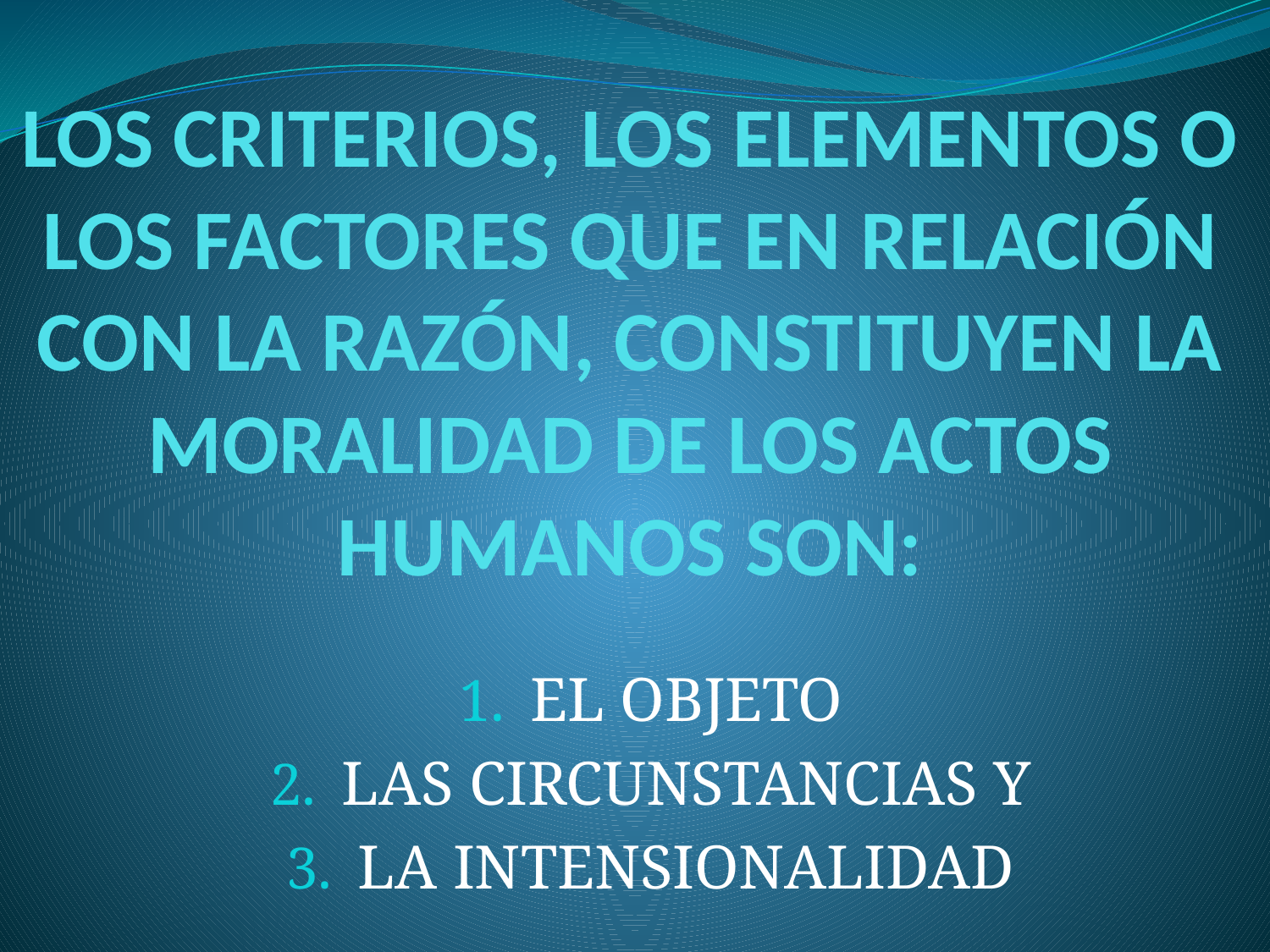

# LOS CRITERIOS, LOS ELEMENTOS O LOS FACTORES QUE EN RELACIÓN CON LA RAZÓN, CONSTITUYEN LA MORALIDAD DE LOS ACTOS HUMANOS SON:

EL OBJETO
LAS CIRCUNSTANCIAS Y
LA INTENSIONALIDAD